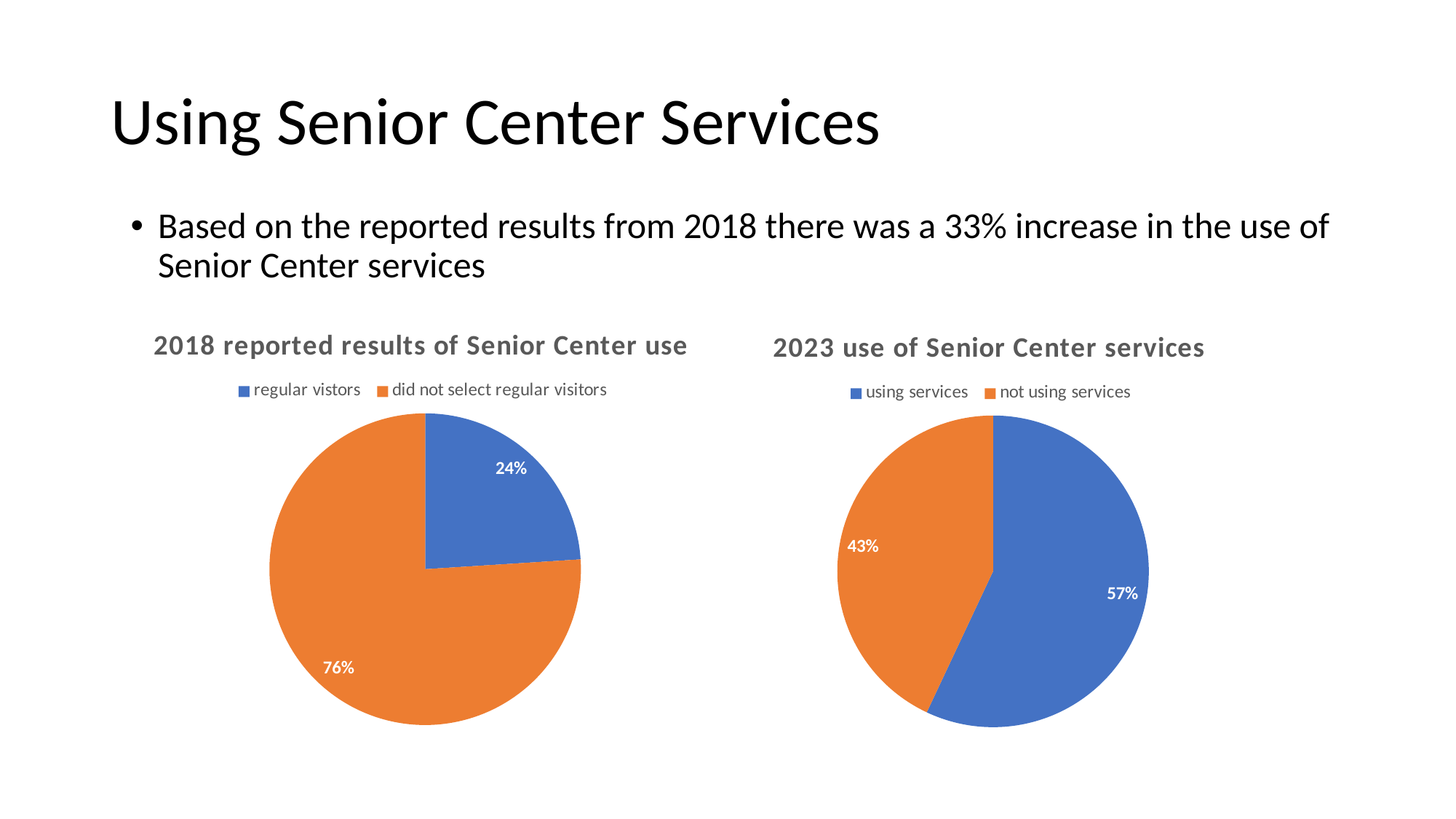

# Using Senior Center Services
Based on the reported results from 2018 there was a 33% increase in the use of Senior Center services

### Chart:

| Category | 2018 reported results of Senior Center use  |
|---|---|
| regular vistors  | 0.24 |
| did not select regular visitors  | 0.76 |

### Chart:

| Category | 2023 use of Senior Center services  |
|---|---|
| using services  | 0.57 |
| not using services  | 0.43 |